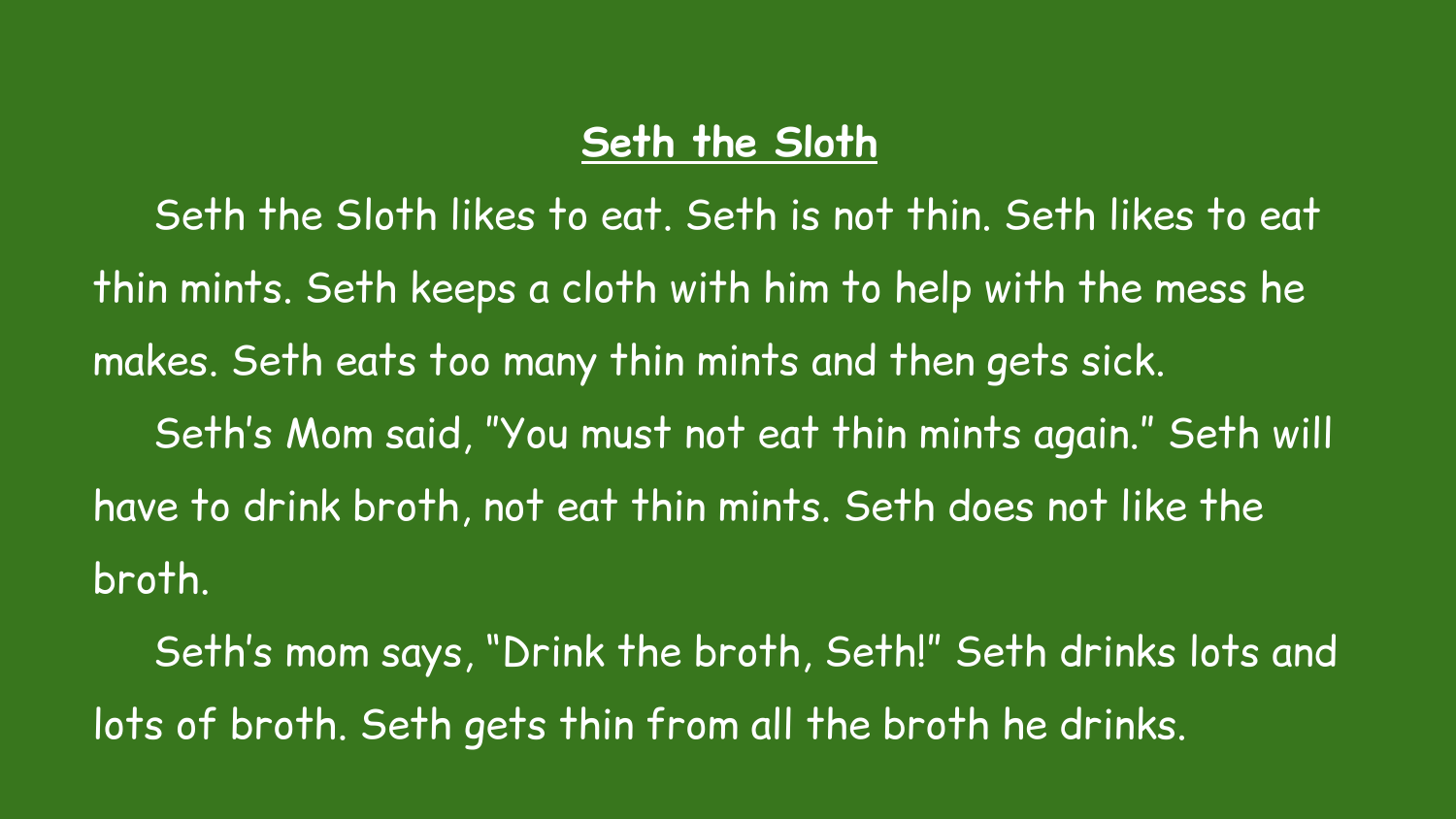

# Seth the Sloth
     Seth the Sloth likes to eat. Seth is not thin. Seth likes to eat thin mints. Seth keeps a cloth with him to help with the mess he makes. Seth eats too many thin mints and then gets sick.
     Seth’s Mom said, ”You must not eat thin mints again.” Seth will have to drink broth, not eat thin mints. Seth does not like the broth.
     Seth’s mom says, “Drink the broth, Seth!” Seth drinks lots and lots of broth. Seth gets thin from all the broth he drinks.